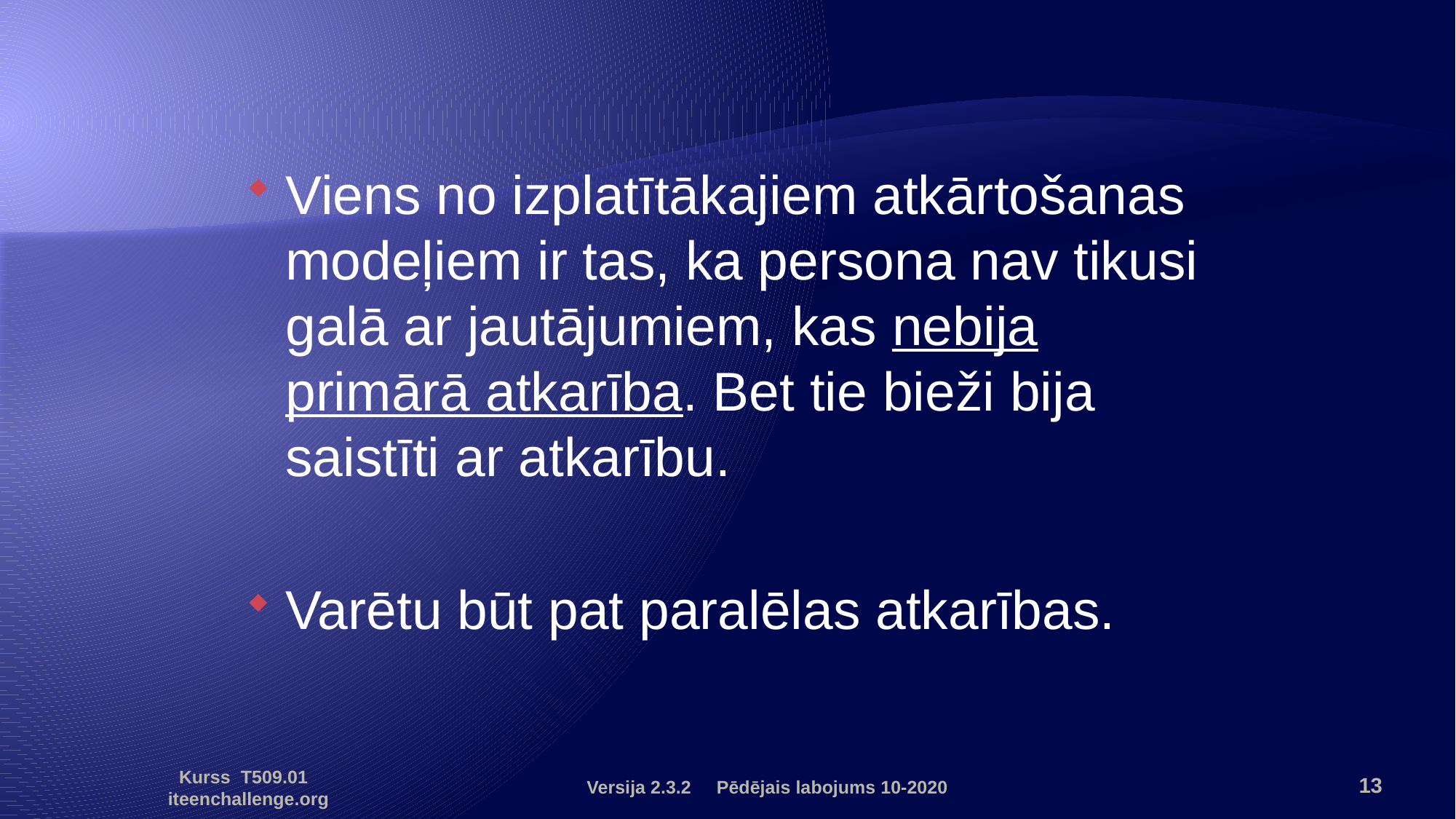

Viens no izplatītākajiem atkārtošanas modeļiem ir tas, ka persona nav tikusi galā ar jautājumiem, kas nebija primārā atkarība. Bet tie bieži bija saistīti ar atkarību.

Varētu būt pat paralēlas atkarības.
Versija 2.3.2     Pēdējais labojums 10-2020
13
Kurss  T509.01   iteenchallenge.org